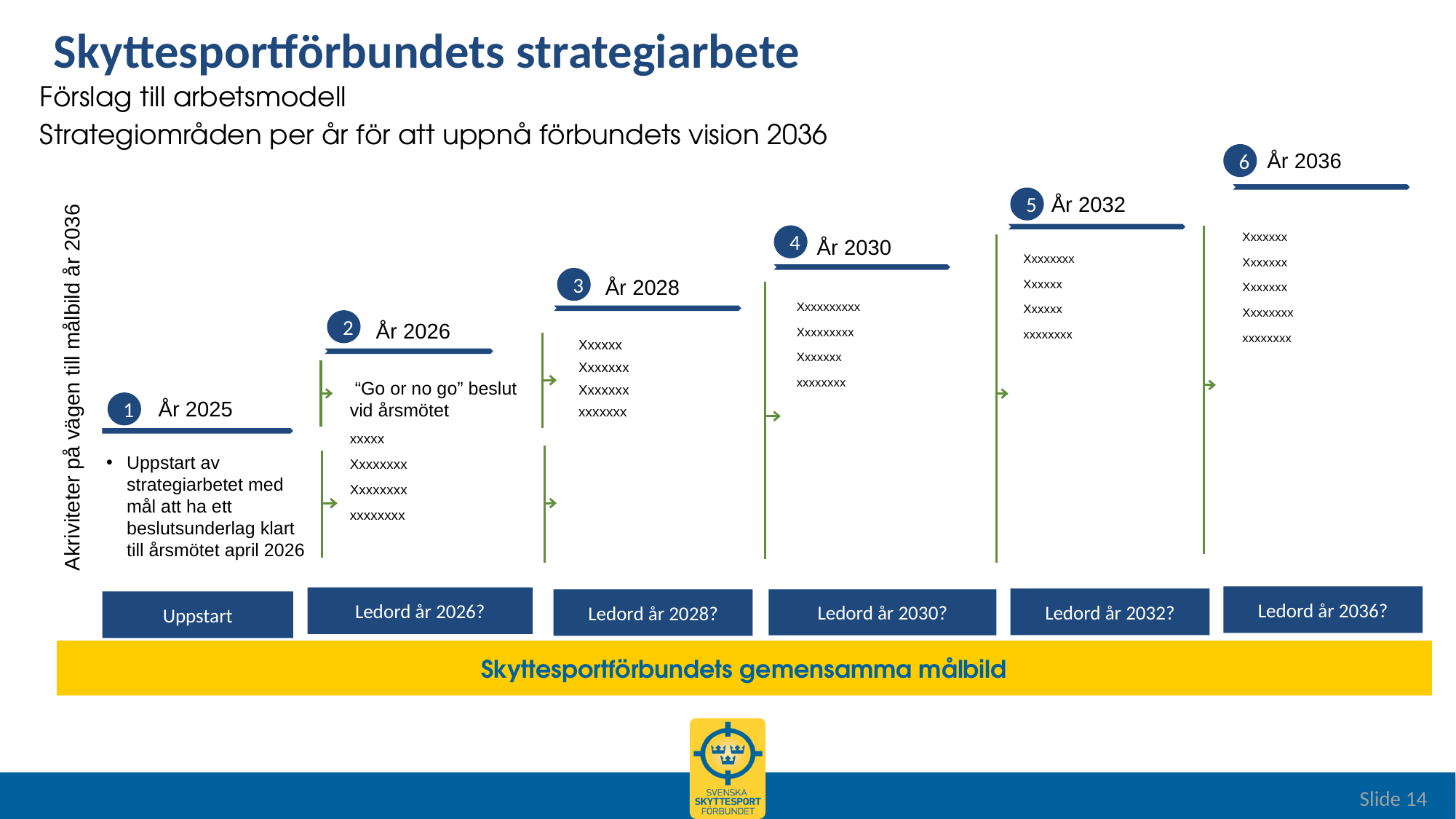

# Skyttesportförbundets strategiarbete
Förslag till arbetsmodell
Strategiområden per år för att uppnå förbundets vision 2036
År 2036
6
Akriviteter på vägen till målbild år 2036

År 2032
5

Xxxxxxx
Xxxxxxx
Xxxxxxx
Xxxxxxxx
xxxxxxxx

4
År 2030
Xxxxxxxx
Xxxxxx
Xxxxxx
xxxxxxxx

3
År 2028
Xxxxxxxxxx
Xxxxxxxxx
Xxxxxxx
xxxxxxxx

2
År 2026
Xxxxxx
Xxxxxxx
Xxxxxxx
xxxxxxx

 “Go or no go” beslut vid årsmötet
xxxxx
Xxxxxxxx
Xxxxxxxx
xxxxxxxx

År 2025
1

Uppstart av strategiarbetet med mål att ha ett beslutsunderlag klart till årsmötet april 2026

Ledord år 2036?
Ledord år 2026?
Ledord år 2032?
Ledord år 2028?
Ledord år 2030?
Uppstart
Skyttesportförbundets gemensamma målbild
Slide 14